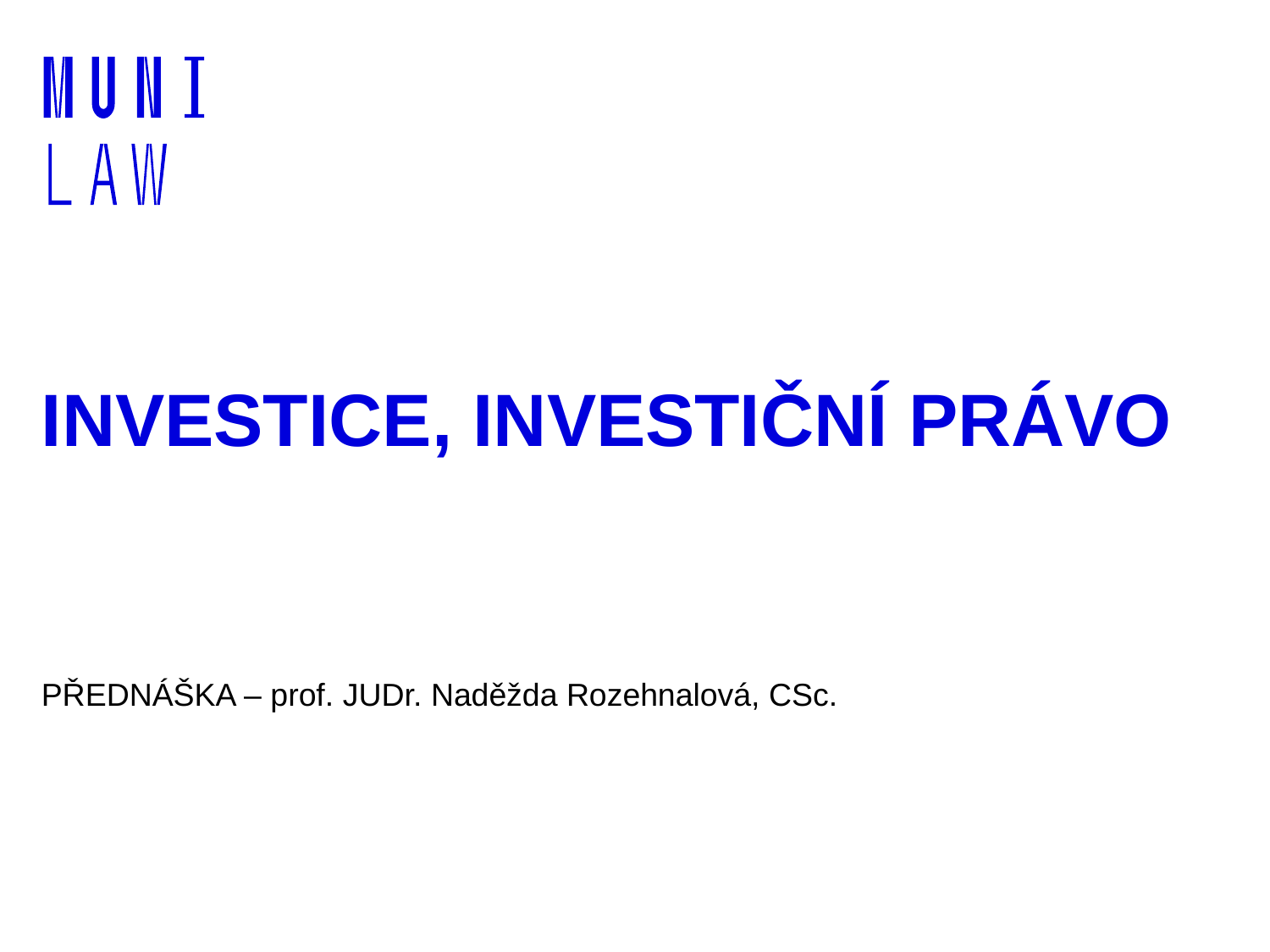

PŘEDNÁŠKA – prof. JUDr. Naděžda Rozehnalová, CSc.
# INVESTICE, INVESTIČNÍ PRÁVO